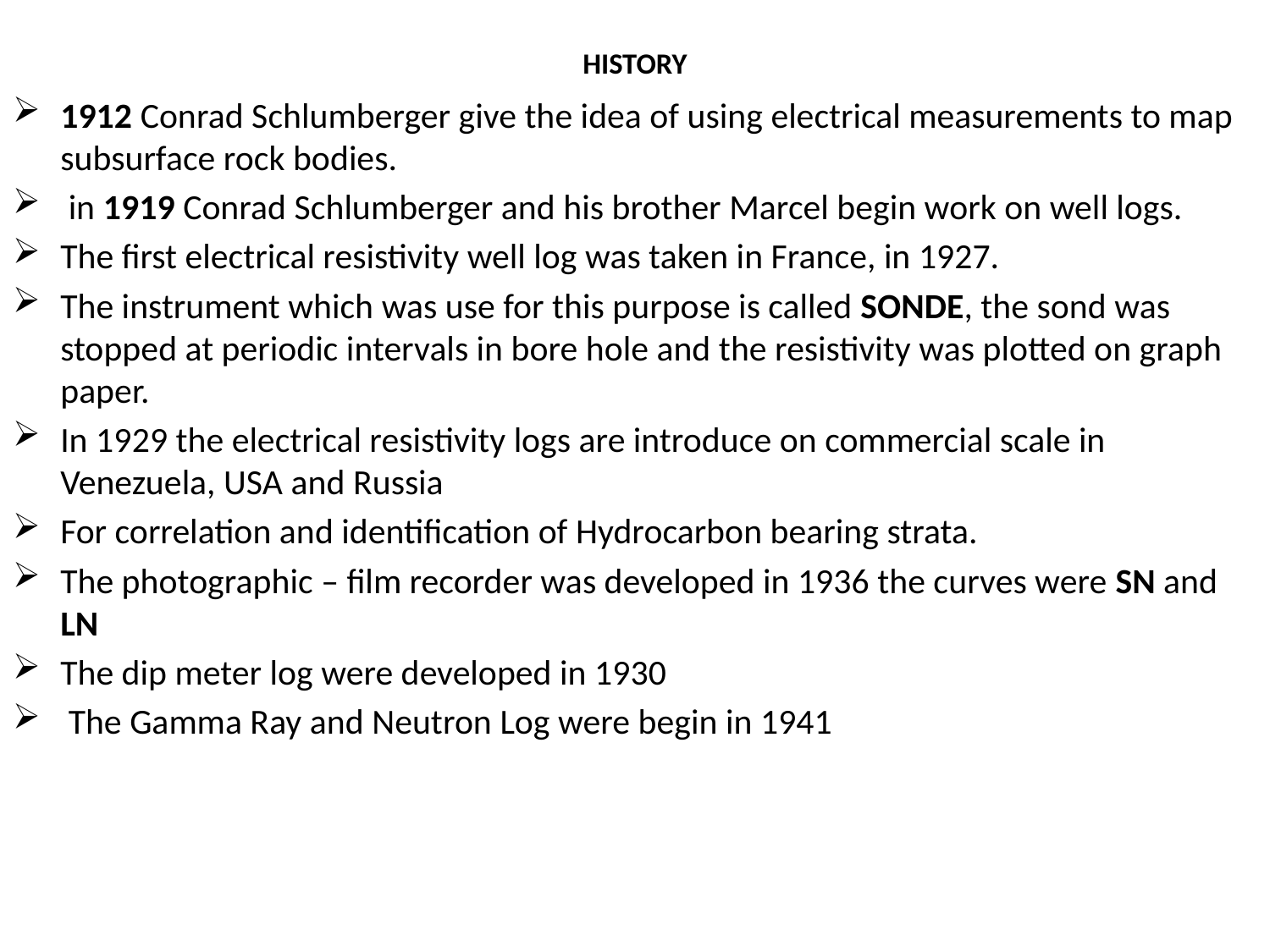

# HISTORY
1912 Conrad Schlumberger give the idea of using electrical measurements to map subsurface rock bodies.
 in 1919 Conrad Schlumberger and his brother Marcel begin work on well logs.
The first electrical resistivity well log was taken in France, in 1927.
The instrument which was use for this purpose is called SONDE, the sond was stopped at periodic intervals in bore hole and the resistivity was plotted on graph paper.
In 1929 the electrical resistivity logs are introduce on commercial scale in Venezuela, USA and Russia
For correlation and identification of Hydrocarbon bearing strata.
The photographic – film recorder was developed in 1936 the curves were SN and LN
The dip meter log were developed in 1930
 The Gamma Ray and Neutron Log were begin in 1941